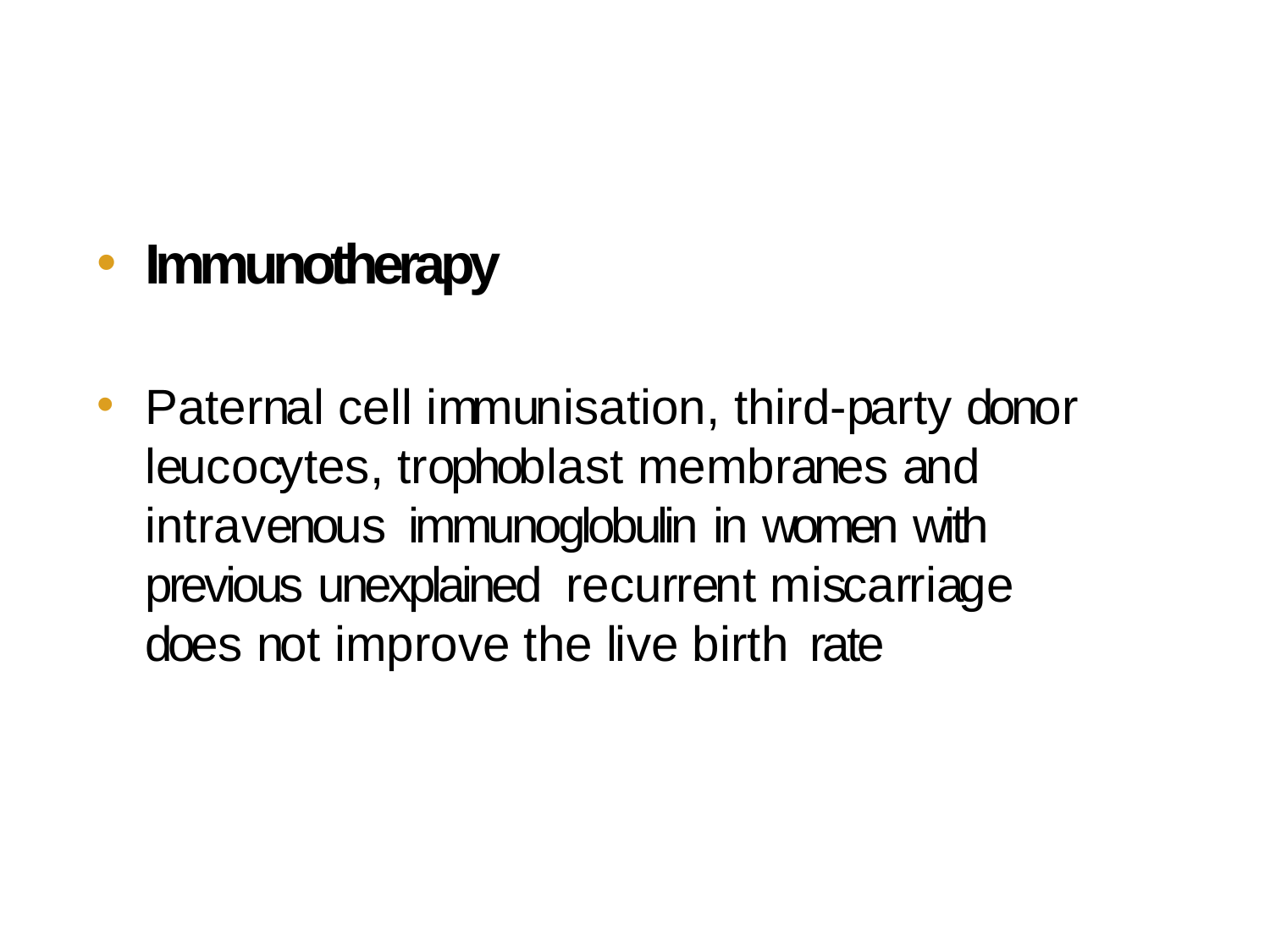

Immunotherapy

Paternal cell immunisation, third-party donor  leucocytes, trophoblast membranes and intravenous  immunoglobulin in women with previous unexplained  recurrent miscarriage does not improve the live birth  rate